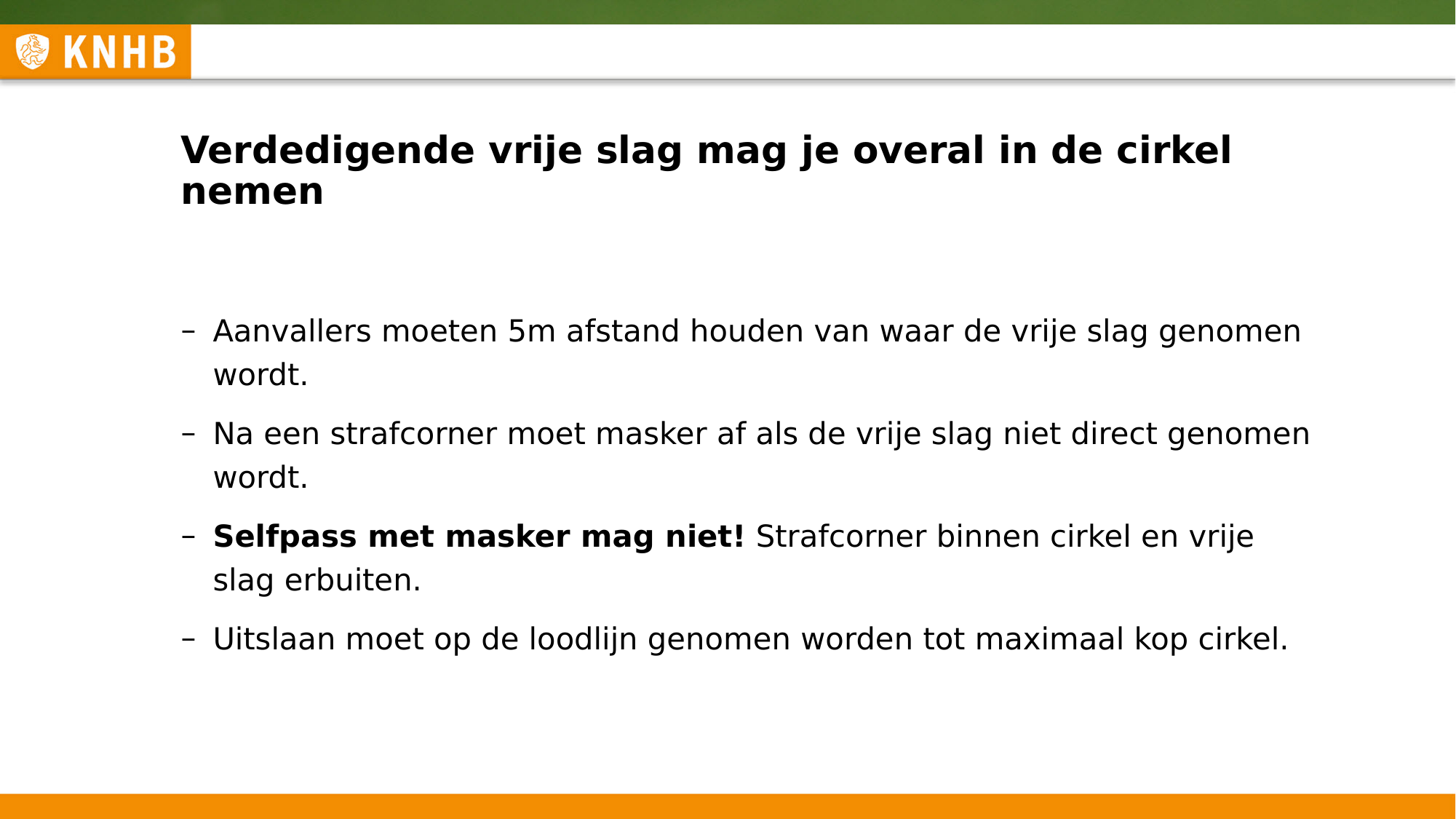

# Verdedigende vrije slag mag je overal in de cirkel nemen
Aanvallers moeten 5m afstand houden van waar de vrije slag genomen wordt.
Na een strafcorner moet masker af als de vrije slag niet direct genomen wordt.
Selfpass met masker mag niet! Strafcorner binnen cirkel en vrije slag erbuiten.
Uitslaan moet op de loodlijn genomen worden tot maximaal kop cirkel.